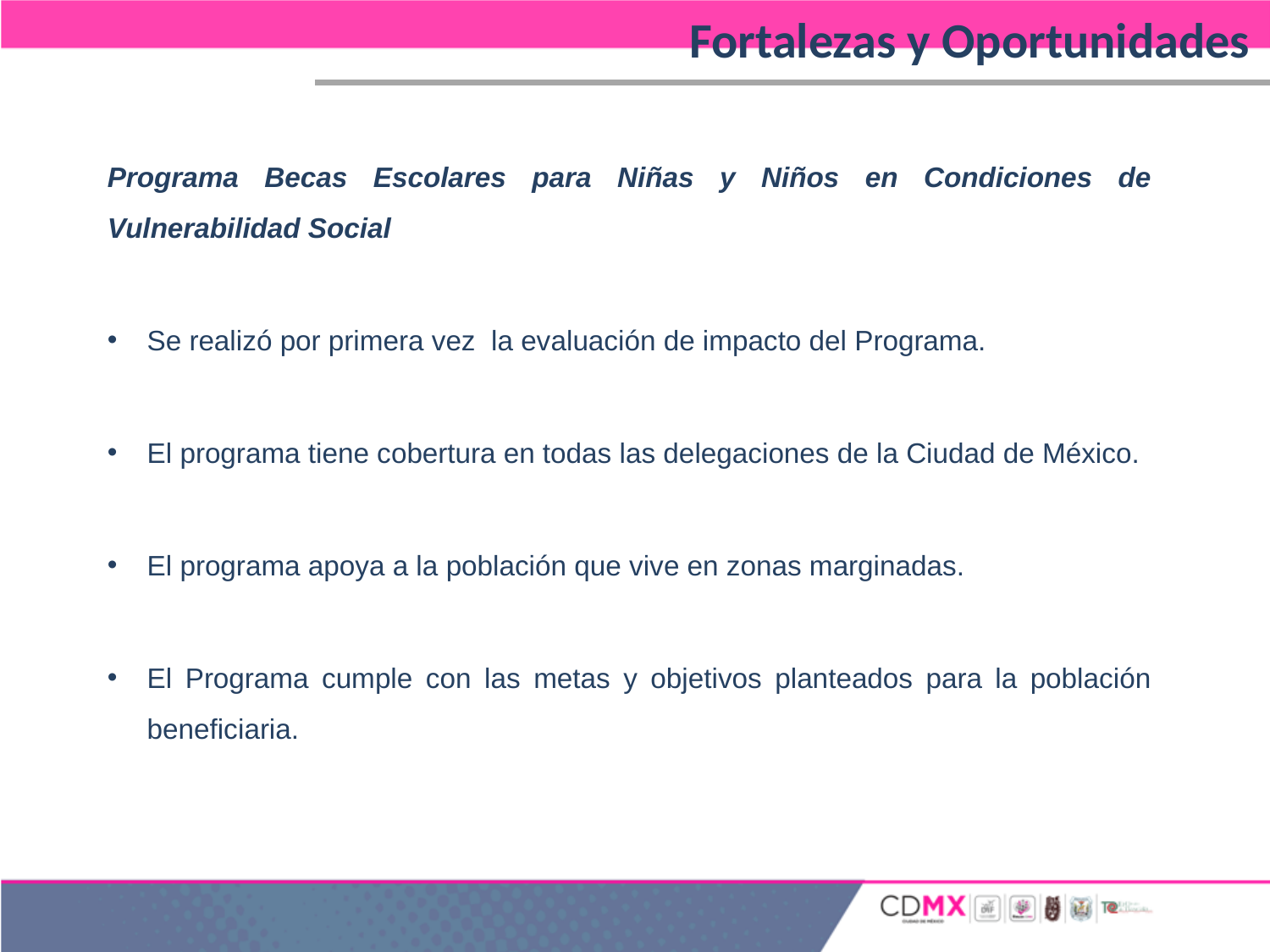

Fortalezas y Oportunidades
Programa Becas Escolares para Niñas y Niños en Condiciones de Vulnerabilidad Social

Se realizó por primera vez  la evaluación de impacto del Programa.

El programa tiene cobertura en todas las delegaciones de la Ciudad de México.

El programa apoya a la población que vive en zonas marginadas.

El Programa cumple con las metas y objetivos planteados para la población beneficiaria.